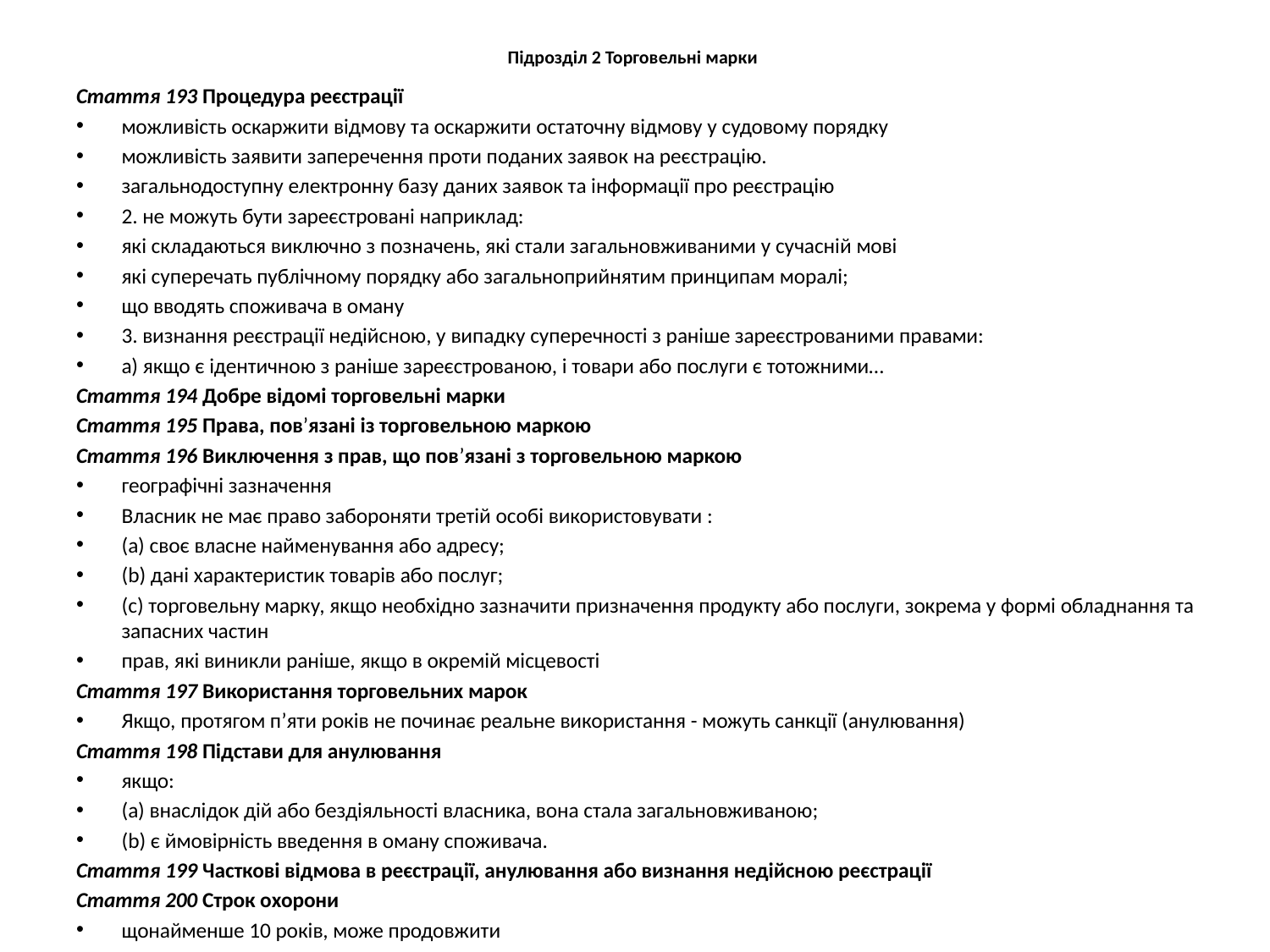

# Підрозділ 2 Торговельні марки
Стаття 193 Процедура реєстрації
можливість оскаржити відмову та оскаржити остаточну відмову у судовому порядку
можливість заявити заперечення проти поданих заявок на реєстрацію.
загальнодоступну електронну базу даних заявок та інформації про реєстрацію
2. не можуть бути зареєстровані наприклад:
які складаються виключно з позначень, які стали загальновживаними у сучасній мові
які суперечать публічному порядку або загальноприйнятим принципам моралі;
що вводять споживача в оману
3. визнання реєстрації недійсною, у випадку суперечності з раніше зареєстрованими правами:
a) якщо є ідентичною з раніше зареєстрованою, і товари або послуги є тотожними…
Стаття 194 Добре відомі торговельні марки
Стаття 195 Права, пов’язані із торговельною маркою
Стаття 196 Виключення з прав, що пов’язані з торговельною маркою
географічні зазначення
Власник не має право забороняти третій особі використовувати :
(a) своє власне найменування або адресу;
(b) дані характеристик товарів або послуг;
(c) торговельну марку, якщо необхідно зазначити призначення продукту або послуги, зокрема у формі обладнання та запасних частин
прав, які виникли раніше, якщо в окремій місцевості
Стаття 197 Використання торговельних марок
Якщо, протягом п’яти років не починає реальне використання - можуть санкції (анулювання)
Стаття 198 Підстави для анулювання
якщо:
(a) внаслідок дій або бездіяльності власника, вона стала загальновживаною;
(b) є ймовірність введення в оману споживача.
Стаття 199 Часткові відмова в реєстрації, анулювання або визнання недійсною реєстрації
Стаття 200 Строк охорони
щонайменше 10 років, може продовжити